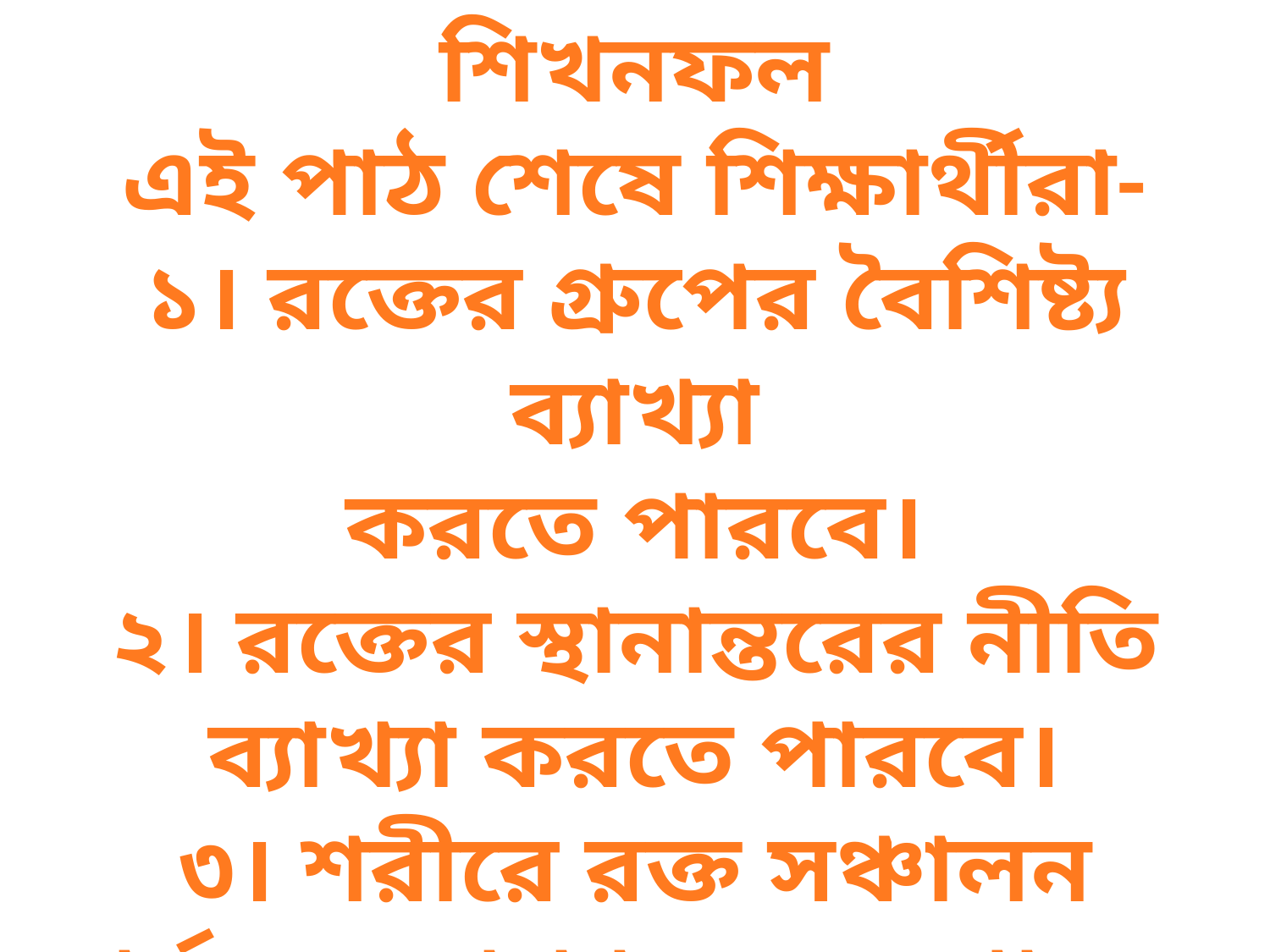

শিখনফল
এই পাঠ শেষে শিক্ষার্থীরা-
১। রক্তের গ্রুপের বৈশিষ্ট্য ব্যাখ্যা
করতে পারবে।
২। রক্তের স্থানান্তরের নীতি
ব্যাখ্যা করতে পারবে।
৩। শরীরে রক্ত সঞ্চালন কার্যক্রম ব্যাখ্যা করতে পারবে।